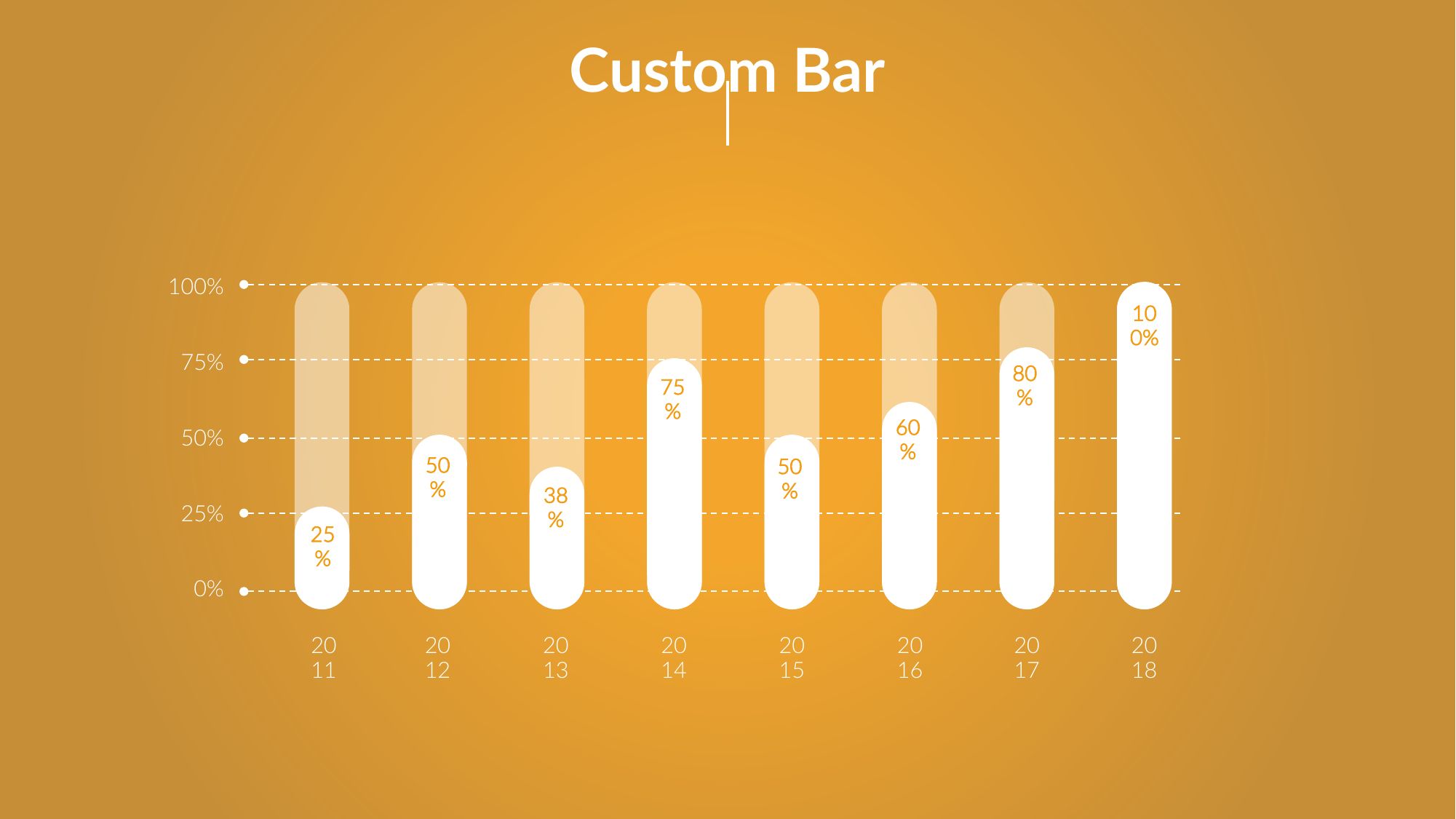

# Custom Bar
100%

100%
75%

80%

75%

60%
50%

50%
50%

38%
25%

25%
0%
2011
2012
2013
2014
2015
2016
2017
2018